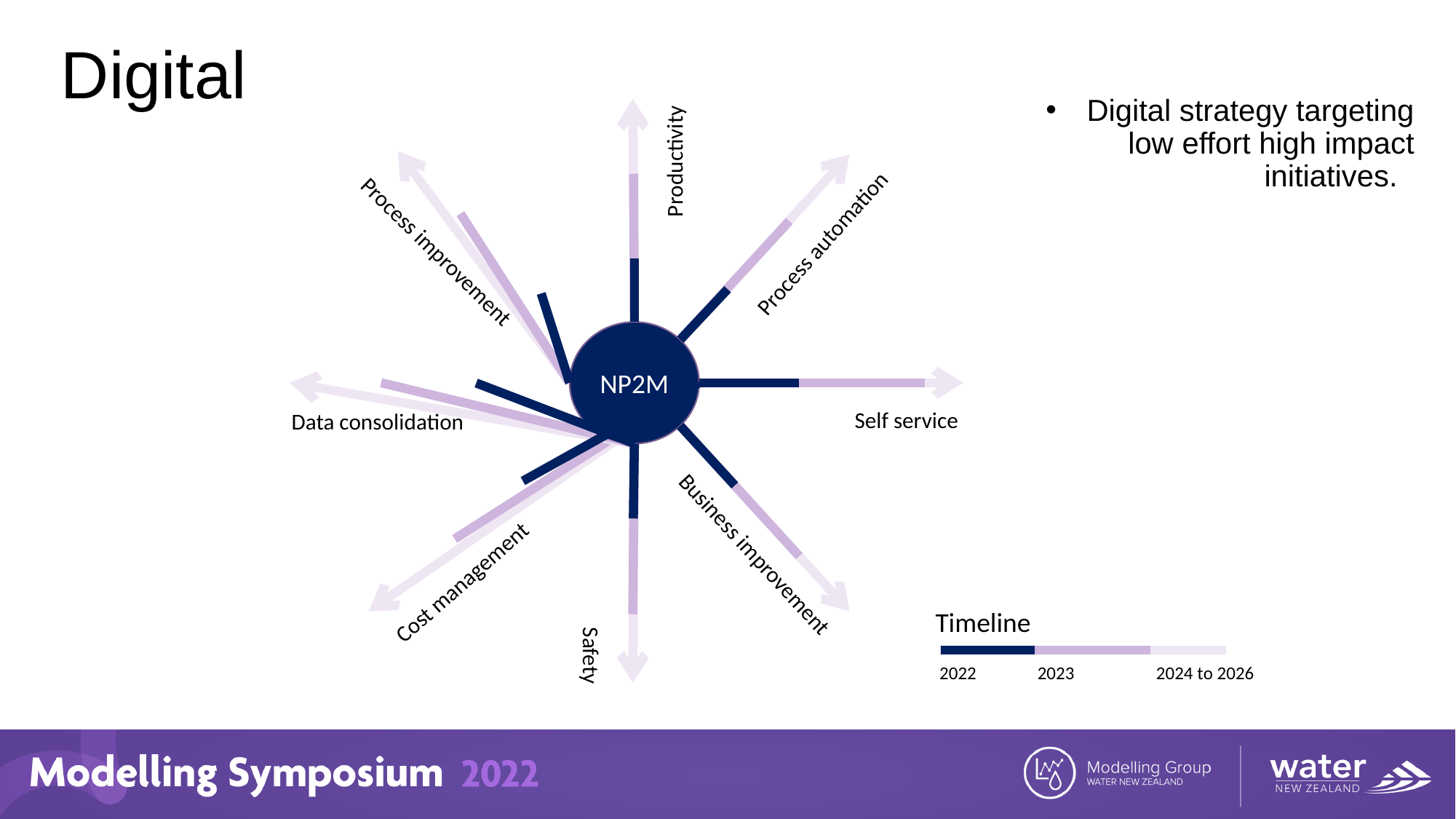

Digital
Digital strategy targeting low effort high impact initiatives.
Productivity
Process automation
Process improvement
NP2M
Self service
Data consolidation
Business improvement
Cost management
Timeline
2022
2023
2024 to 2026
Safety